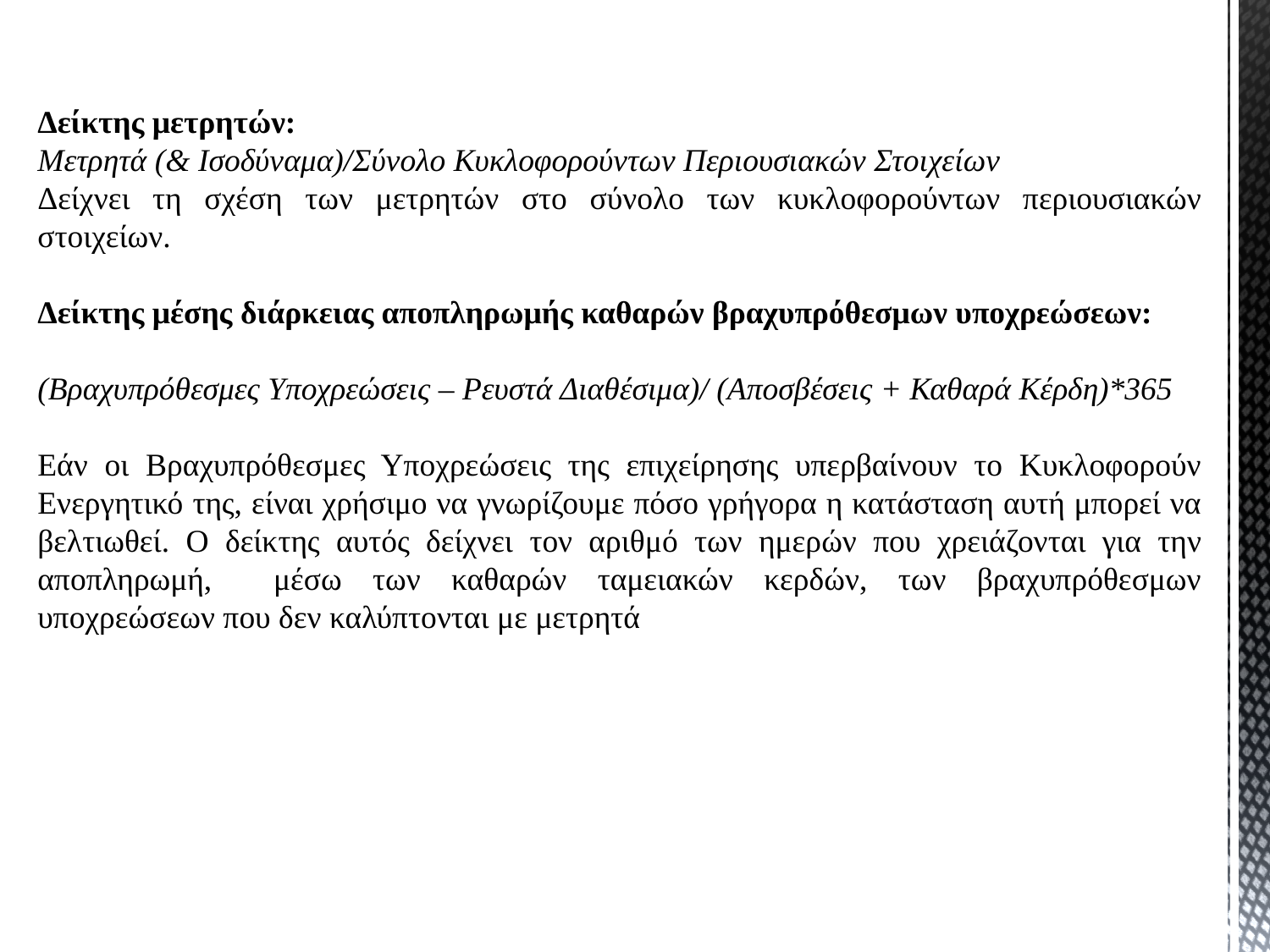

Δείκτης μετρητών:
Μετρητά (& Ισοδύναμα)/Σύνολο Κυκλοφορούντων Περιουσιακών Στοιχείων
Δείχνει τη σχέση των μετρητών στο σύνολο των κυκλοφορούντων περιουσιακών στοιχείων.

Δείκτης μέσης διάρκειας αποπληρωμής καθαρών βραχυπρόθεσμων υποχρεώσεων:

(Βραχυπρόθεσμες Υποχρεώσεις – Ρευστά Διαθέσιμα)/ (Αποσβέσεις + Καθαρά Κέρδη)*365

Εάν οι Βραχυπρόθεσμες Υποχρεώσεις της επιχείρησης υπερβαίνουν το Κυκλοφορούν Ενεργητικό της, είναι χρήσιμο να γνωρίζουμε πόσο γρήγορα η κατάσταση αυτή μπορεί να βελτιωθεί. Ο δείκτης αυτός δείχνει τον αριθμό των ημερών που χρειάζονται για την αποπληρωμή,  μέσω των καθαρών ταμειακών κερδών, των βραχυπρόθεσμων υποχρεώσεων που δεν καλύπτονται με μετρητά